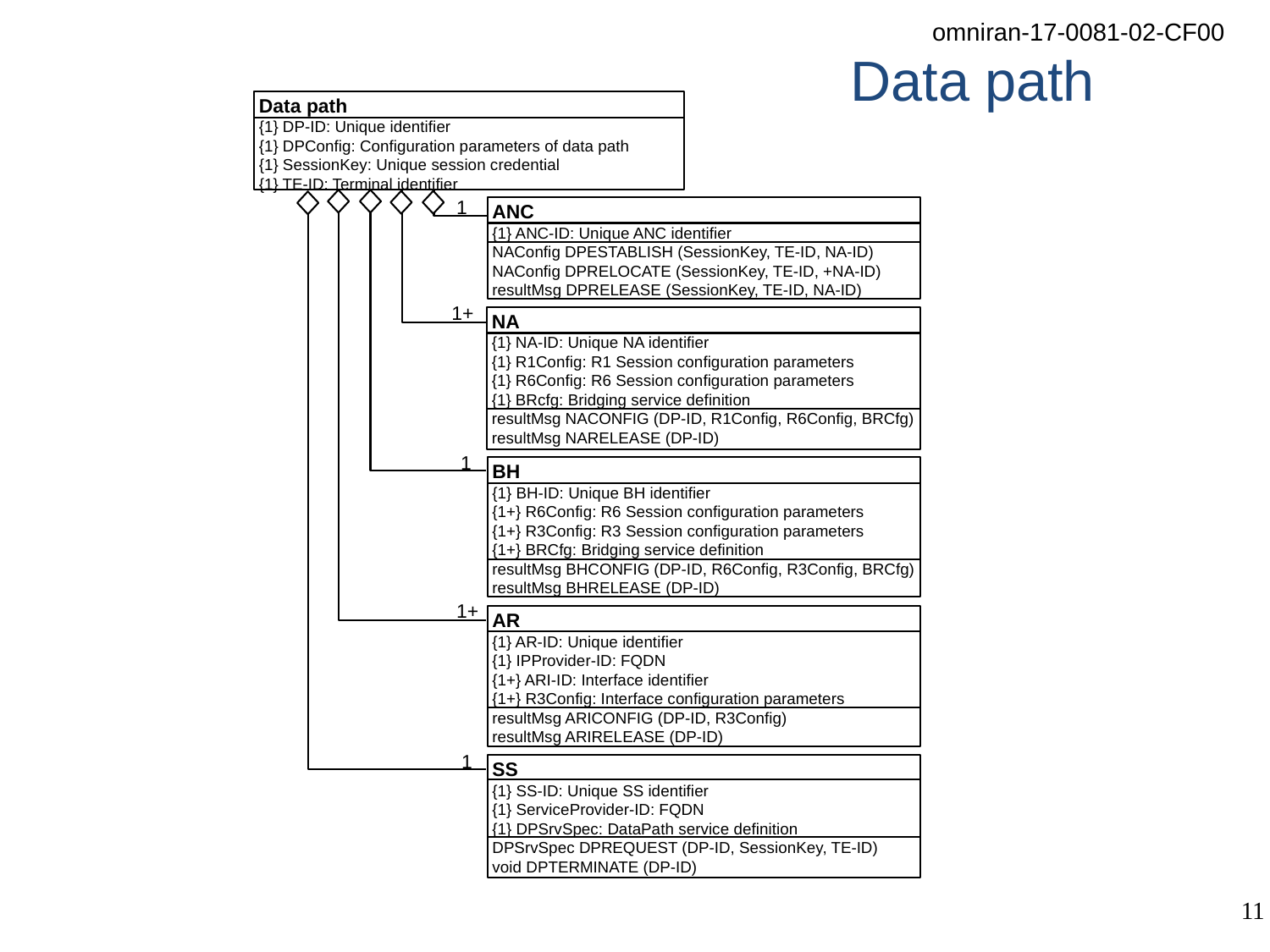

# Data path
Data path
{1} DP-ID: Unique identifier
{1} DPConfig: Configuration parameters of data path
{1} SessionKey: Unique session credential
{1} TE-ID: Terminal identifier
1

ANC
{1} ANC-ID: Unique ANC identifier
NAConfig DPESTABLISH (SessionKey, TE-ID, NA-ID)
NAConfig DPRELOCATE (SessionKey, TE-ID, +NA-ID)
resultMsg DPRELEASE (SessionKey, TE-ID, NA-ID)
1+
NA
{1} NA-ID: Unique NA identifier
{1} R1Config: R1 Session configuration parameters
{1} R6Config: R6 Session configuration parameters
{1} BRcfg: Bridging service definition
resultMsg NACONFIG (DP-ID, R1Config, R6Config, BRCfg)
resultMsg NARELEASE (DP-ID)
1
BH
{1} BH-ID: Unique BH identifier
{1+} R6Config: R6 Session configuration parameters
{1+} R3Config: R3 Session configuration parameters
{1+} BRCfg: Bridging service definition
resultMsg BHCONFIG (DP-ID, R6Config, R3Config, BRCfg)
resultMsg BHRELEASE (DP-ID)

1+
AR
{1} AR-ID: Unique identifier
{1} IPProvider-ID: FQDN
{1+} ARI-ID: Interface identifier
{1+} R3Config: Interface configuration parameters
resultMsg ARICONFIG (DP-ID, R3Config)
resultMsg ARIRELEASE (DP-ID)

1
SS
{1} SS-ID: Unique SS identifier
{1} ServiceProvider-ID: FQDN
{1} DPSrvSpec: DataPath service definition
DPSrvSpec DPREQUEST (DP-ID, SessionKey, TE-ID)
void DPTERMINATE (DP-ID)